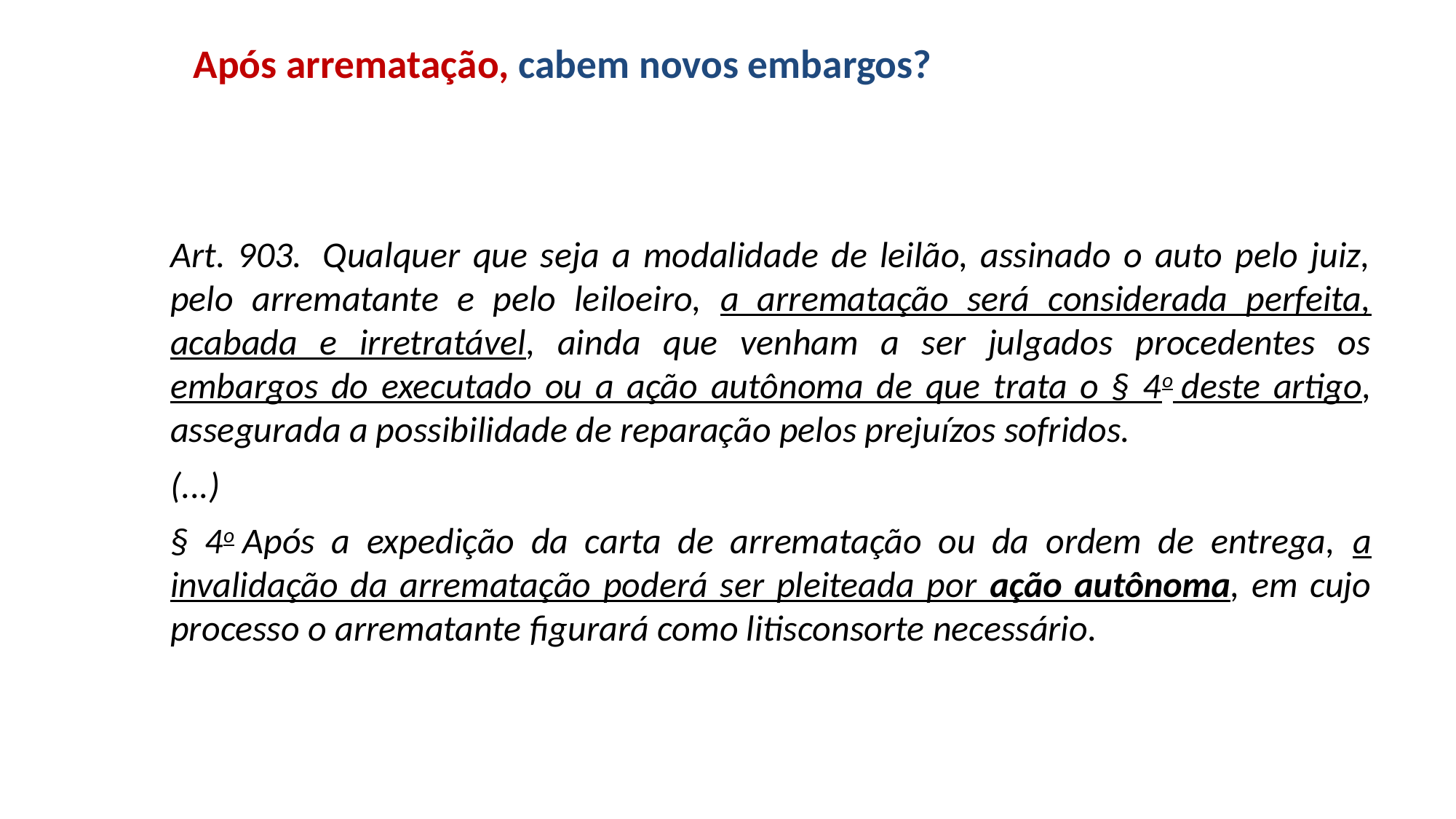

# Após arrematação, cabem novos embargos?
Art. 903.  Qualquer que seja a modalidade de leilão, assinado o auto pelo juiz, pelo arrematante e pelo leiloeiro, a arrematação será considerada perfeita, acabada e irretratável, ainda que venham a ser julgados procedentes os embargos do executado ou a ação autônoma de que trata o § 4o deste artigo, assegurada a possibilidade de reparação pelos prejuízos sofridos.
(...)
§ 4o Após a expedição da carta de arrematação ou da ordem de entrega, a invalidação da arrematação poderá ser pleiteada por ação autônoma, em cujo processo o arrematante figurará como litisconsorte necessário.